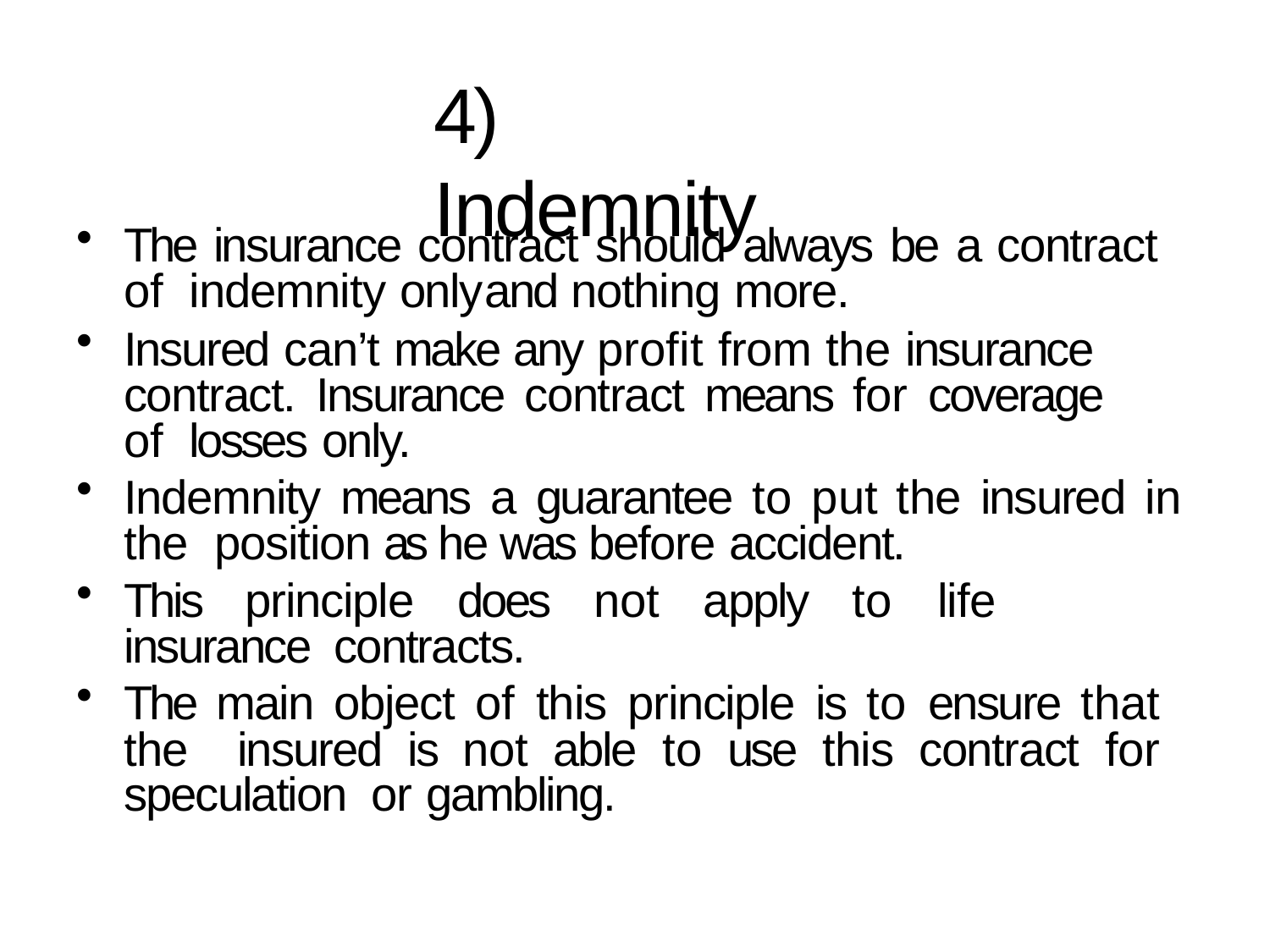

# 4) Indemnity
The insurance contract should always be a contract of  indemnity only	and nothing more.
Insured can’t make any profit from the insurance  contract. Insurance contract means for coverage of  losses only.
Indemnity means a guarantee to put the insured in the  position as he was before accident.
This principle does not apply to life insurance  contracts.
The main object of this principle is to ensure that the  insured is not able to use this contract for speculation  or gambling.